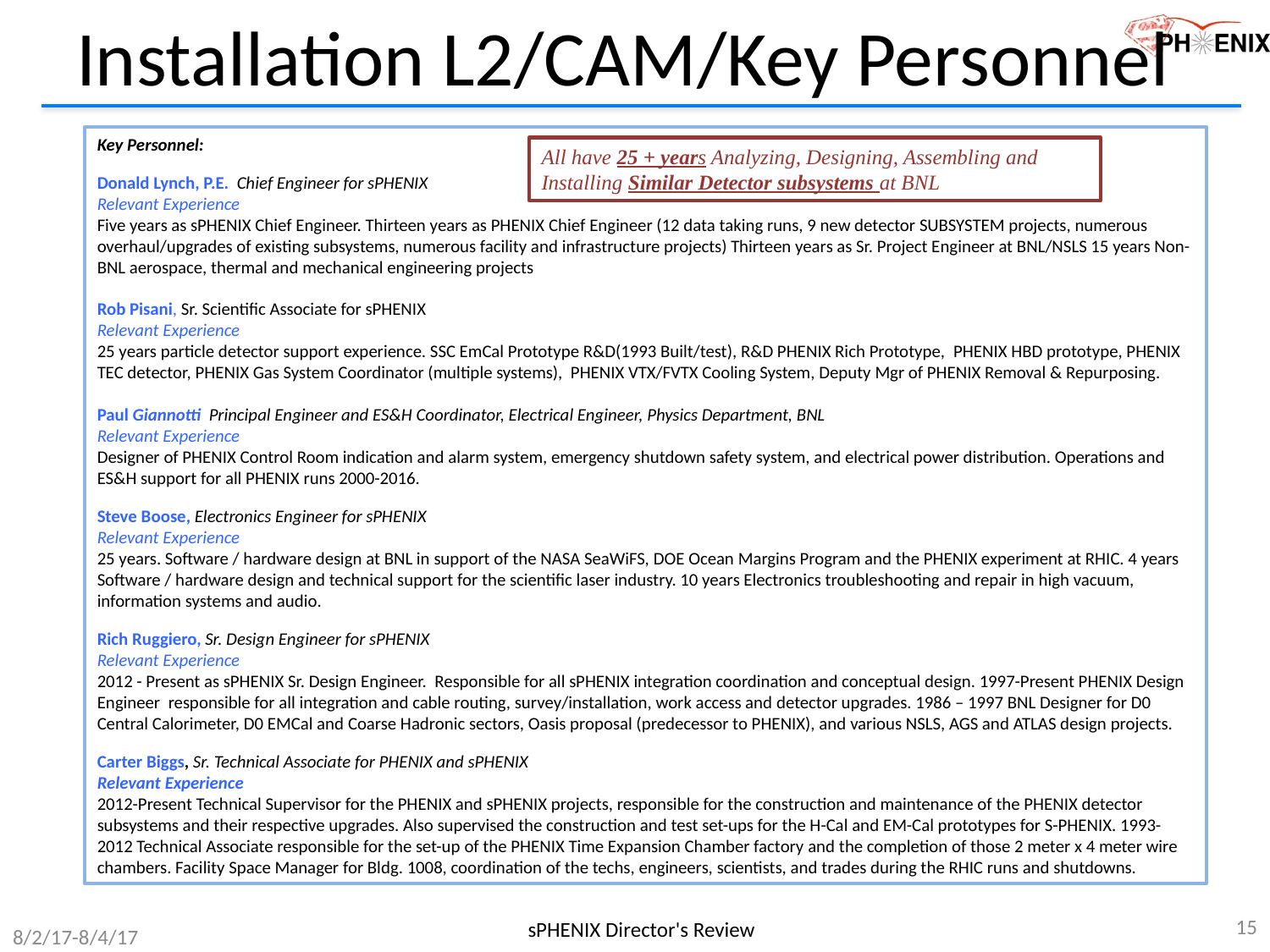

# Installation L2/CAM/Key Personnel
Key Personnel:

Donald Lynch, P.E.  Chief Engineer for sPHENIX
Relevant Experience
Five years as sPHENIX Chief Engineer. Thirteen years as PHENIX Chief Engineer (12 data taking runs, 9 new detector SUBSYSTEM projects, numerous overhaul/upgrades of existing subsystems, numerous facility and infrastructure projects) Thirteen years as Sr. Project Engineer at BNL/NSLS 15 years Non-BNL aerospace, thermal and mechanical engineering projects
Rob Pisani, Sr. Scientific Associate for sPHENIX
Relevant Experience
25 years particle detector support experience. SSC EmCal Prototype R&D(1993 Built/test), R&D PHENIX Rich Prototype,  PHENIX HBD prototype, PHENIX TEC detector, PHENIX Gas System Coordinator (multiple systems),  PHENIX VTX/FVTX Cooling System, Deputy Mgr of PHENIX Removal & Repurposing.

Paul Giannotti  Principal Engineer and ES&H Coordinator, Electrical Engineer, Physics Department, BNL
Relevant Experience
Designer of PHENIX Control Room indication and alarm system, emergency shutdown safety system, and electrical power distribution. Operations and ES&H support for all PHENIX runs 2000-2016.

Steve Boose, Electronics Engineer for sPHENIX
Relevant Experience
25 years. Software / hardware design at BNL in support of the NASA SeaWiFS, DOE Ocean Margins Program and the PHENIX experiment at RHIC. 4 years Software / hardware design and technical support for the scientific laser industry. 10 years Electronics troubleshooting and repair in high vacuum, information systems and audio.

Rich Ruggiero, Sr. Design Engineer for sPHENIX
Relevant Experience
2012 - Present as sPHENIX Sr. Design Engineer.  Responsible for all sPHENIX integration coordination and conceptual design. 1997-Present PHENIX Design Engineer  responsible for all integration and cable routing, survey/installation, work access and detector upgrades. 1986 – 1997 BNL Designer for D0 Central Calorimeter, D0 EMCal and Coarse Hadronic sectors, Oasis proposal (predecessor to PHENIX), and various NSLS, AGS and ATLAS design projects.

Carter Biggs, Sr. Technical Associate for PHENIX and sPHENIX
Relevant Experience
2012-Present Technical Supervisor for the PHENIX and sPHENIX projects, responsible for the construction and maintenance of the PHENIX detector subsystems and their respective upgrades. Also supervised the construction and test set-ups for the H-Cal and EM-Cal prototypes for S-PHENIX. 1993-2012 Technical Associate responsible for the set-up of the PHENIX Time Expansion Chamber factory and the completion of those 2 meter x 4 meter wire chambers. Facility Space Manager for Bldg. 1008, coordination of the techs, engineers, scientists, and trades during the RHIC runs and shutdowns.
All have 25 + years Analyzing, Designing, Assembling and Installing Similar Detector subsystems at BNL
15
sPHENIX Director's Review
8/2/17-8/4/17